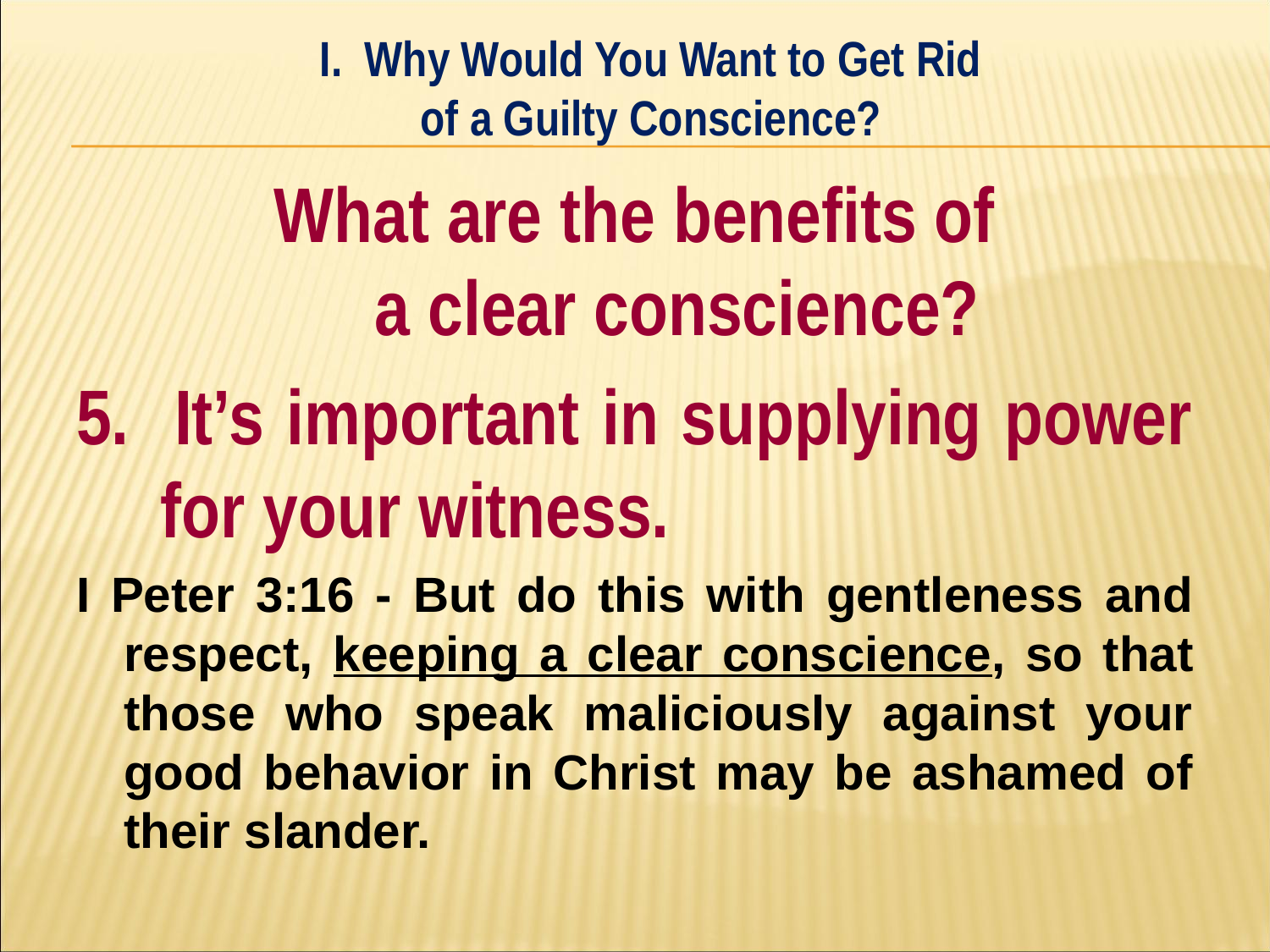

I.  Why Would You Want to Get Rid
of a Guilty Conscience?
#
What are the benefits of
a clear conscience?
5.  It’s important in supplying power for your witness.
I Peter 3:16 - But do this with gentleness and respect, keeping a clear conscience, so that those who speak maliciously against your good behavior in Christ may be ashamed of their slander.